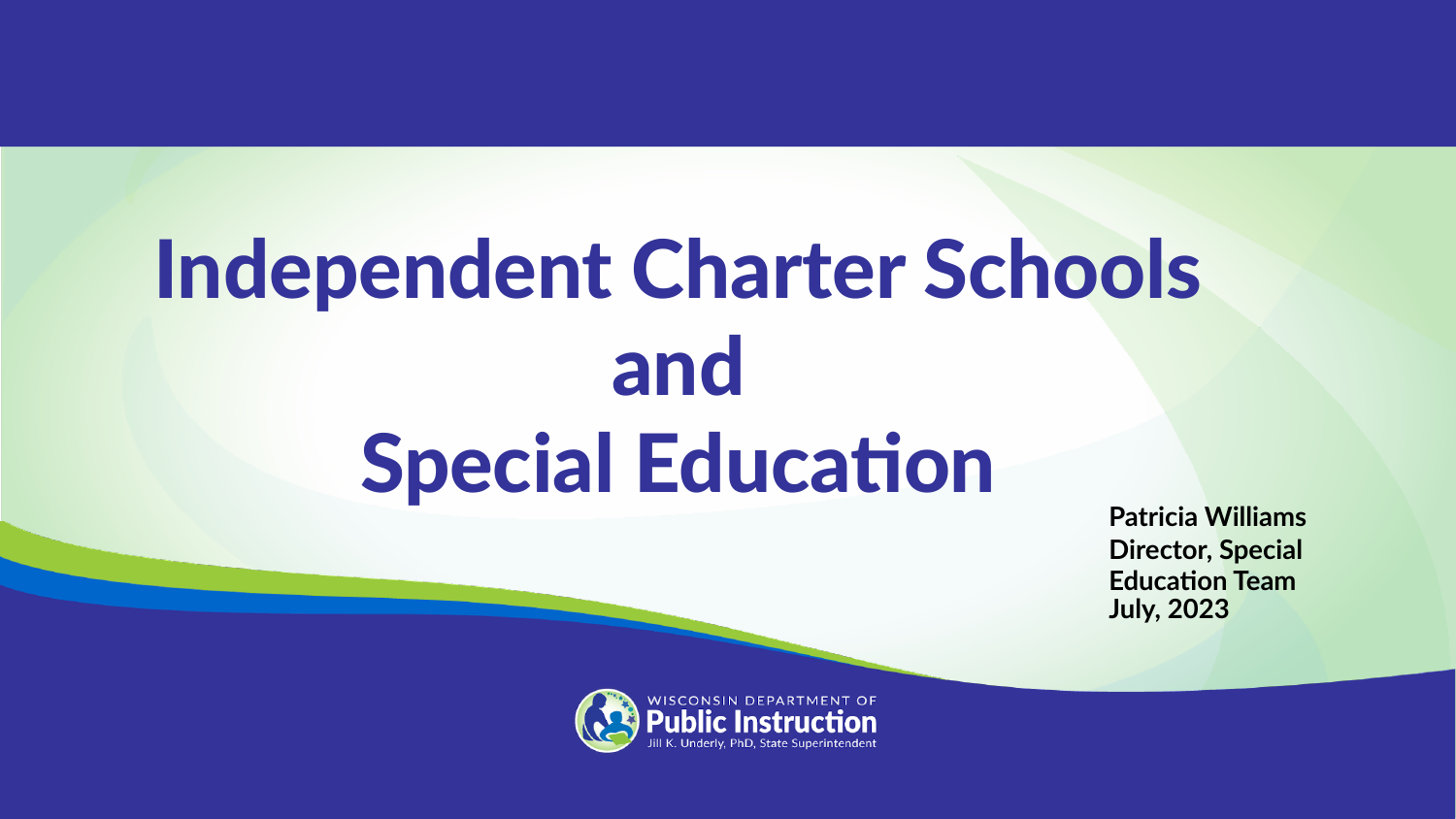

Independent Charter Schools and
Special Education
Patricia Williams
Director, Special Education Team
July, 2023